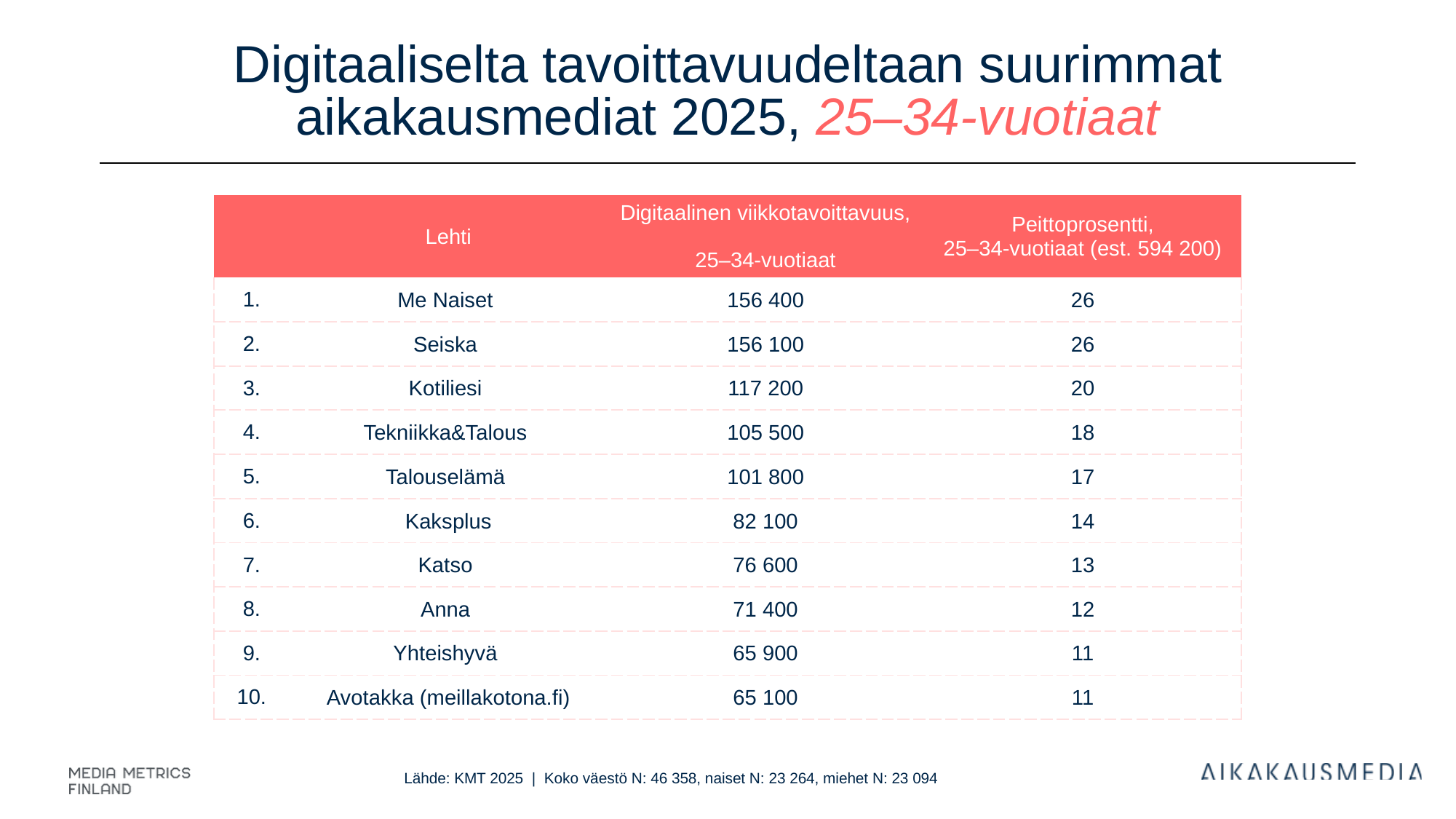

# Digitaaliselta tavoittavuudeltaan suurimmat aikakausmediat 2025, 25–34-vuotiaat
|  | Lehti | Digitaalinen viikkotavoittavuus, 25–34-vuotiaat | Peittoprosentti, 25–34-vuotiaat (est. 594 200) |
| --- | --- | --- | --- |
| 1. | Me Naiset | 156 400 | 26 |
| 2. | Seiska | 156 100 | 26 |
| 3. | Kotiliesi | 117 200 | 20 |
| 4. | Tekniikka&Talous | 105 500 | 18 |
| 5. | Talouselämä | 101 800 | 17 |
| 6. | Kaksplus | 82 100 | 14 |
| 7. | Katso | 76 600 | 13 |
| 8. | Anna | 71 400 | 12 |
| 9. | Yhteishyvä | 65 900 | 11 |
| 10. | Avotakka (meillakotona.fi) | 65 100 | 11 |